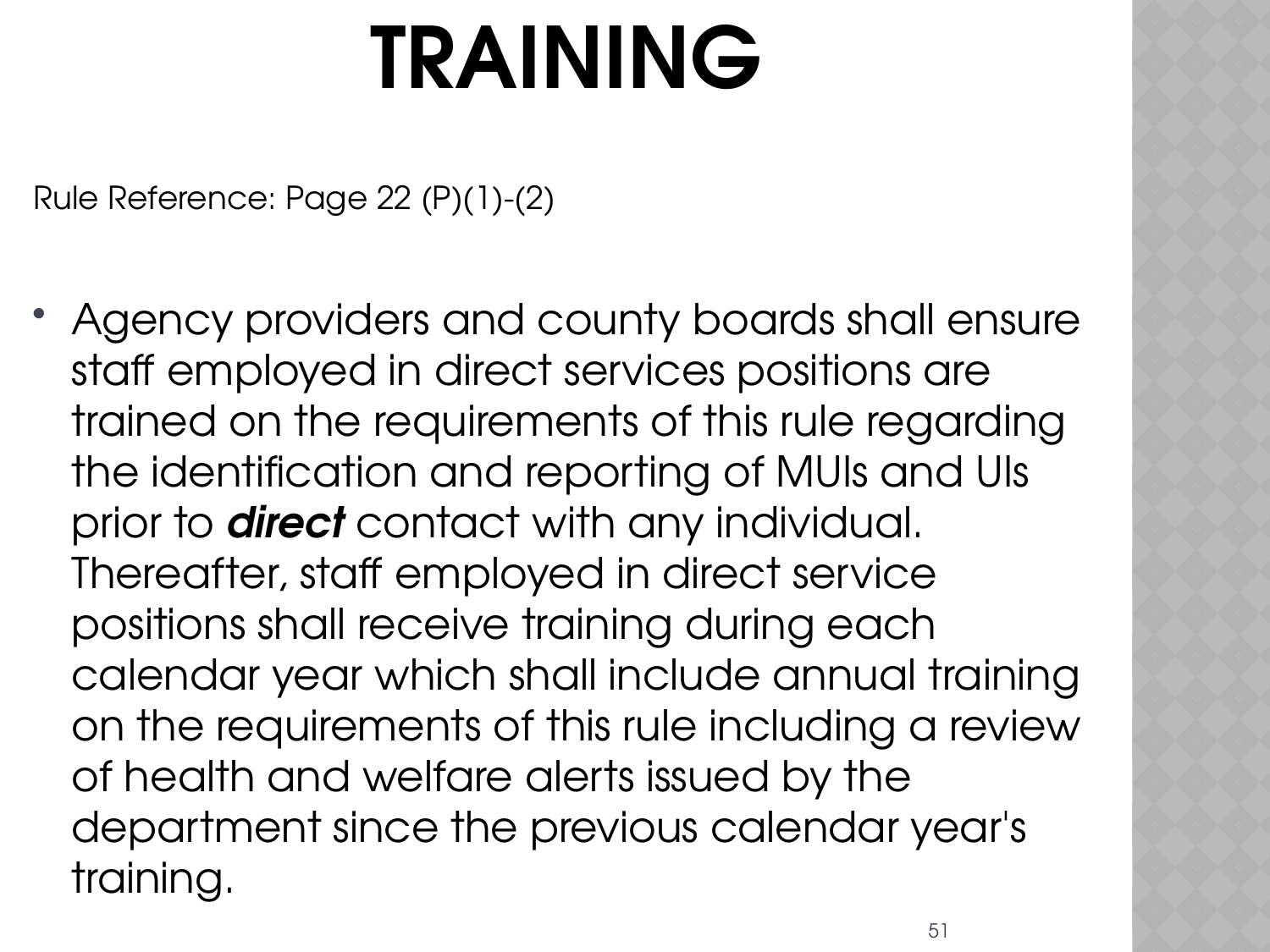

# Training

Rule Reference: Page 22 (P)(1)-(2)

Agency providers and county boards shall ensure staff employed in direct services positions are trained on the requirements of this rule regarding the identification and reporting of MUIs and UIs prior to direct contact with any individual. Thereafter, staff employed in direct service positions shall receive training during each calendar year which shall include annual training on the requirements of this rule including a review of health and welfare alerts issued by the department since the previous calendar year's training.
51